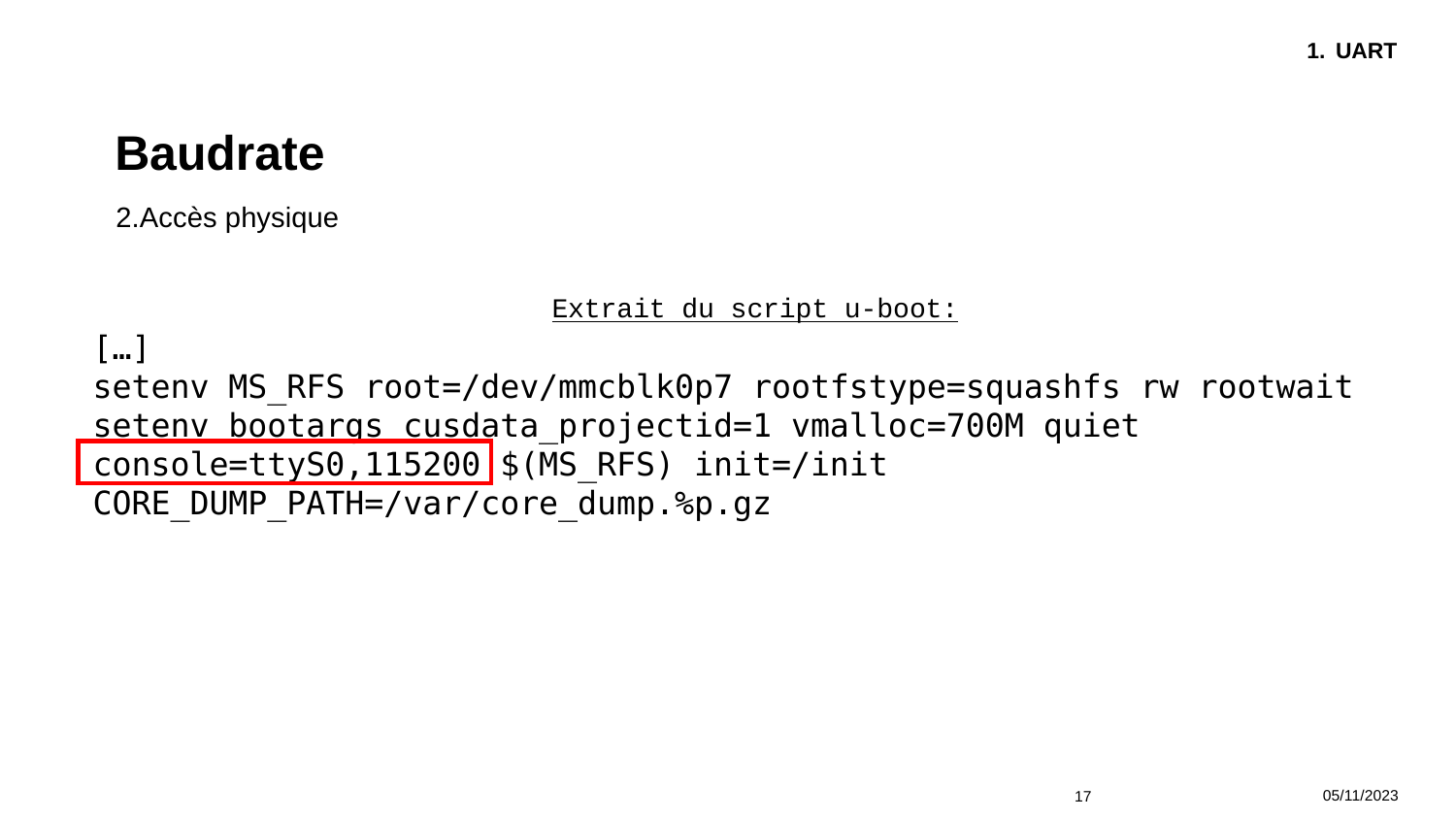

UART
# Baudrate
Accès physique
Extrait du script u-boot:
[…]
setenv MS_RFS root=/dev/mmcblk0p7 rootfstype=squashfs rw rootwait
setenv bootargs cusdata_projectid=1 vmalloc=700M quiet console=ttyS0,115200 $(MS_RFS) init=/init CORE_DUMP_PATH=/var/core_dump.%p.gz

05/11/2023
17